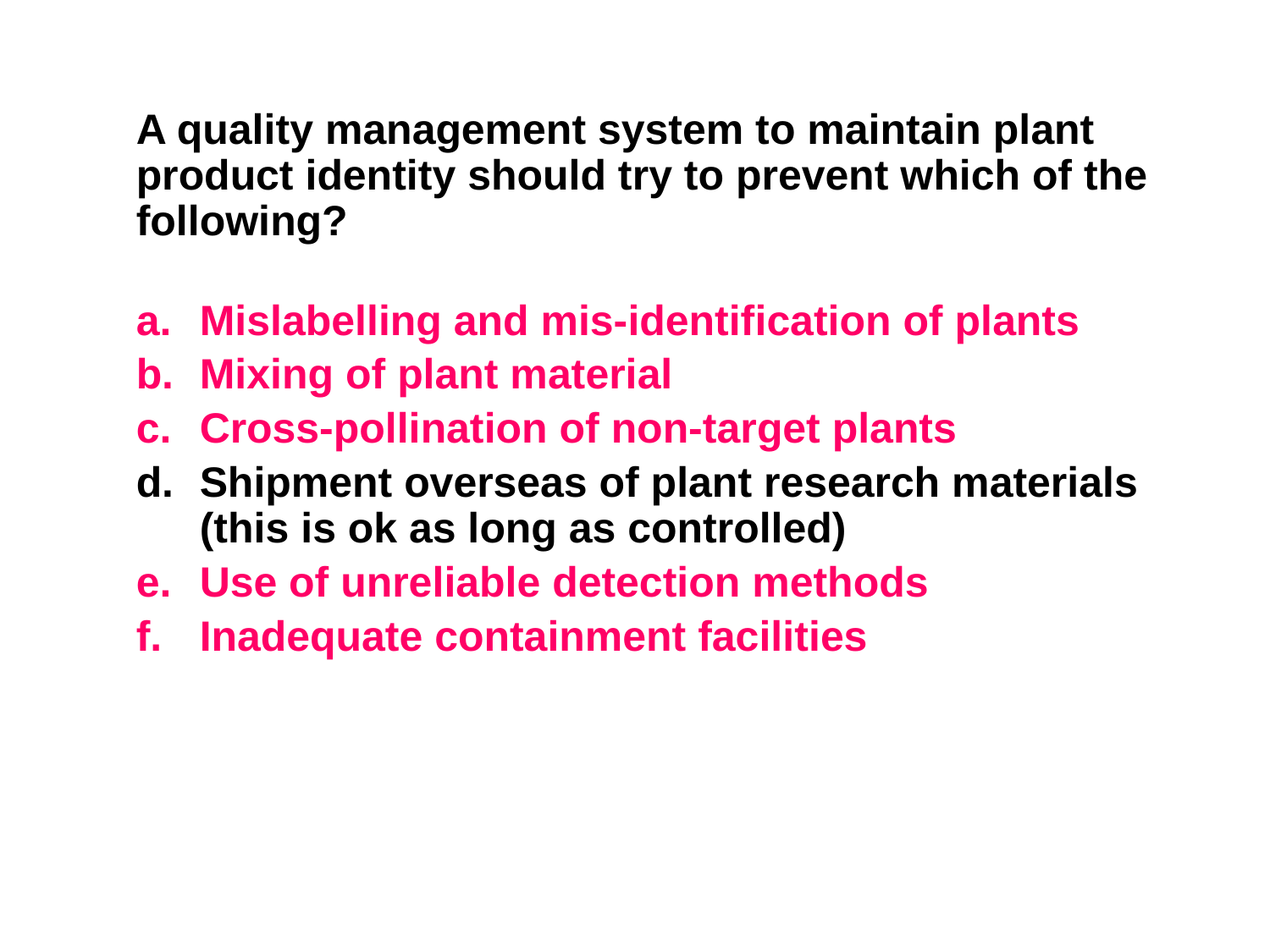

A quality management system to maintain plant product identity should try to prevent which of the following?

Mislabelling and mis-identification of plants
Mixing of plant material
Cross-pollination of non-target plants
Shipment overseas of plant research materials (this is ok as long as controlled)
Use of unreliable detection methods
Inadequate containment facilities